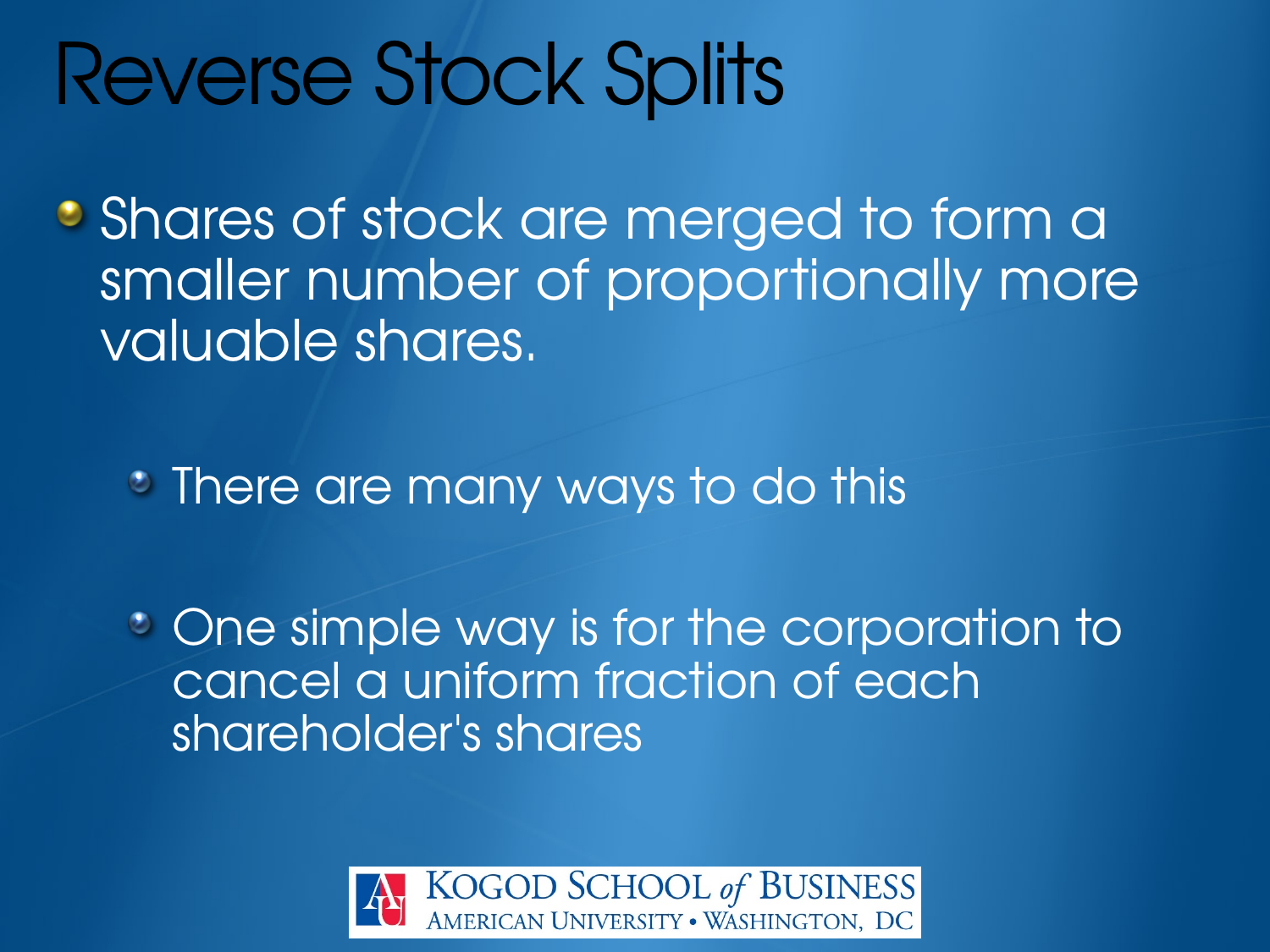

# Reverse Stock Splits
Shares of stock are merged to form a smaller number of proportionally more valuable shares.

There are many ways to do this

One simple way is for the corporation to cancel a uniform fraction of each shareholder's shares